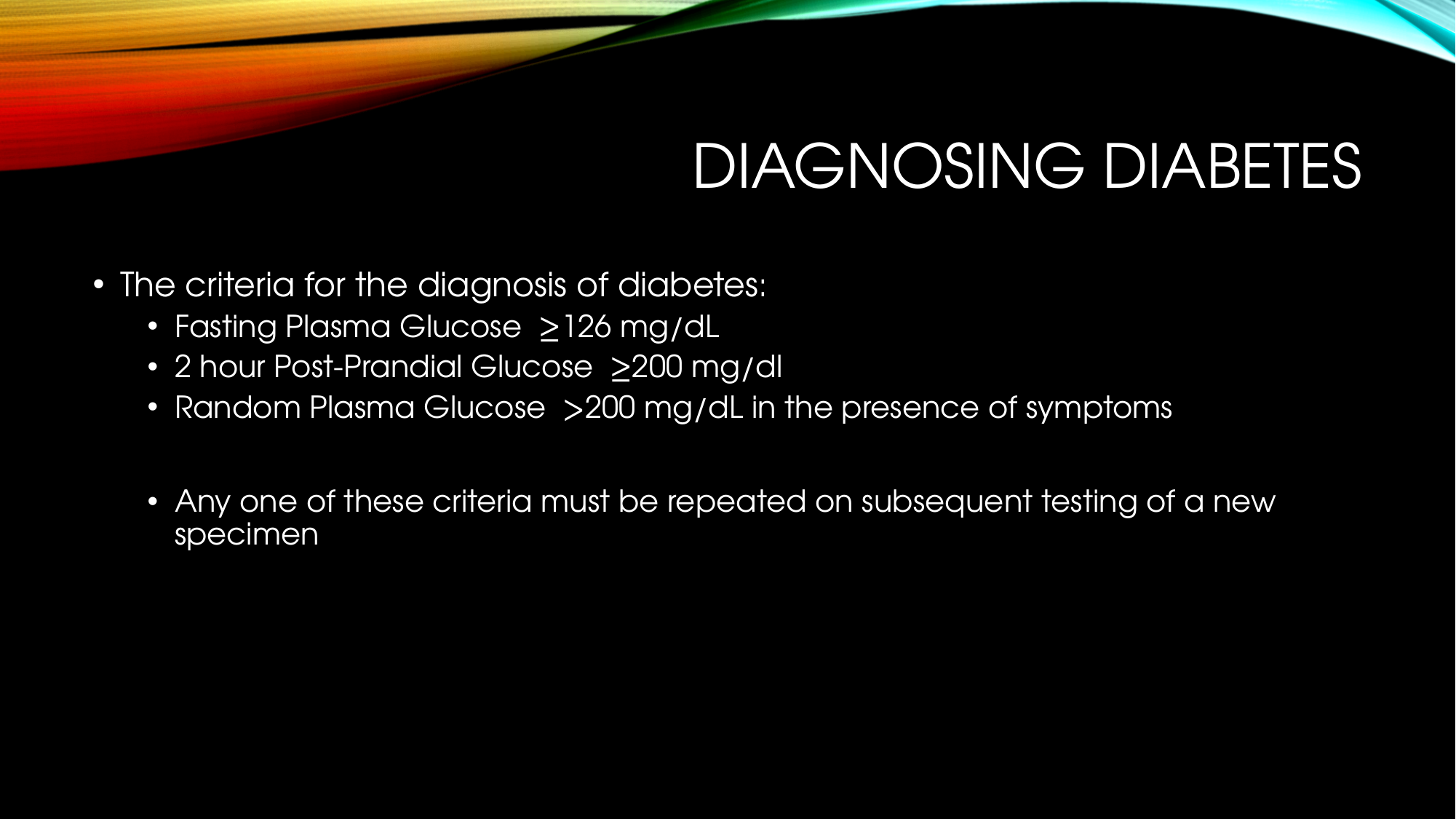

# Diagnosing Diabetes
The criteria for the diagnosis of diabetes:
Fasting Plasma Glucose  ≥126 mg/dL
2 hour Post-Prandial Glucose  ≥200 mg/dl
Random Plasma Glucose  >200 mg/dL in the presence of symptoms

Any one of these criteria must be repeated on subsequent testing of a new specimen